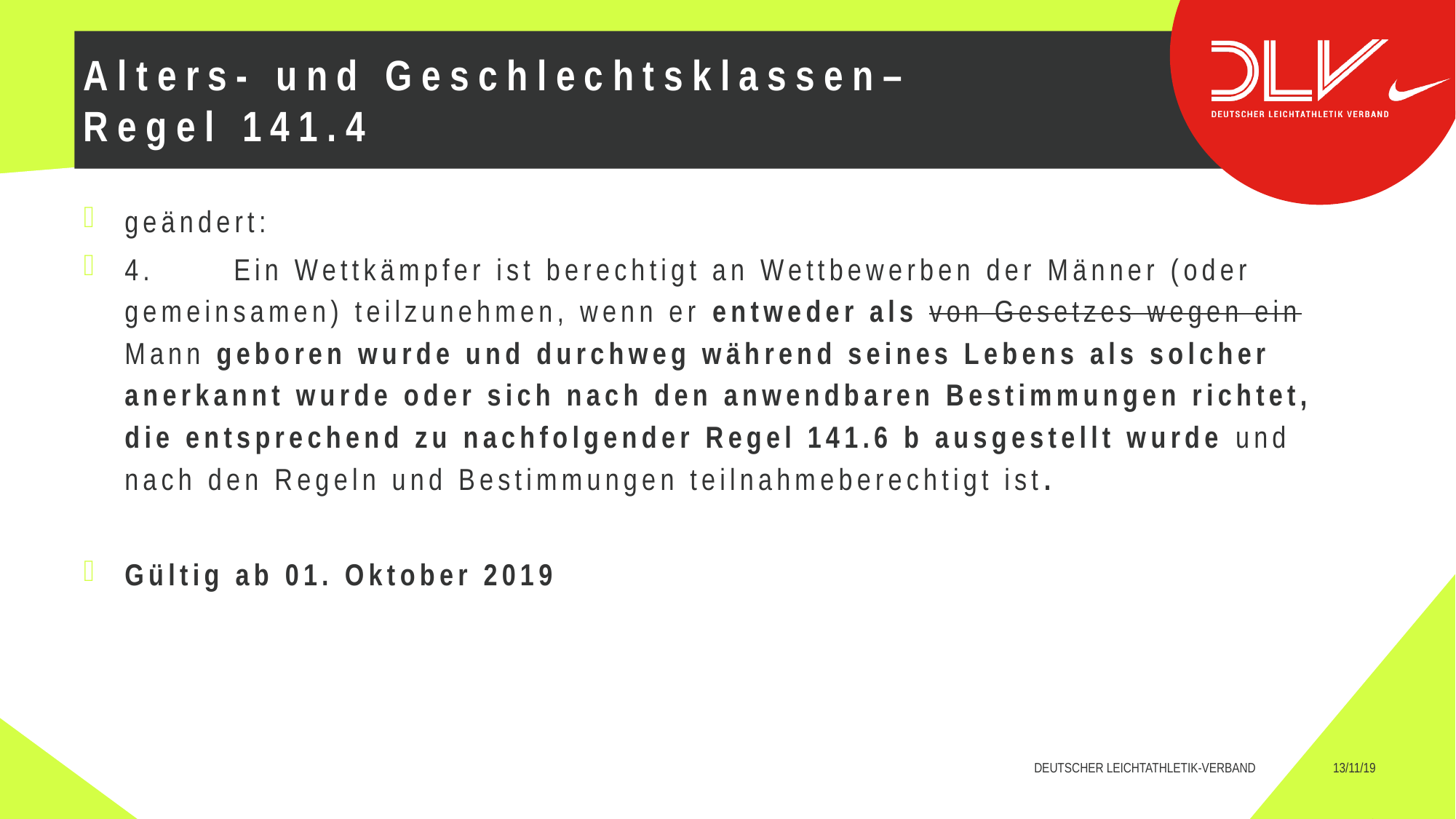

# Alters- und Geschlechtsklassen– Regel 141.4
geändert:
4.	Ein Wettkämpfer ist berechtigt an Wettbewerben der Männer (oder gemeinsamen) teilzunehmen, wenn er entweder als von Gesetzes wegen ein Mann geboren wurde und durchweg während seines Lebens als solcher anerkannt wurde oder sich nach den anwendbaren Bestimmungen richtet, die entsprechend zu nachfolgender Regel 141.6 b ausgestellt wurde und
nach den Regeln und Bestimmungen teilnahmeberechtigt ist.

Gültig ab 01. Oktober 2019